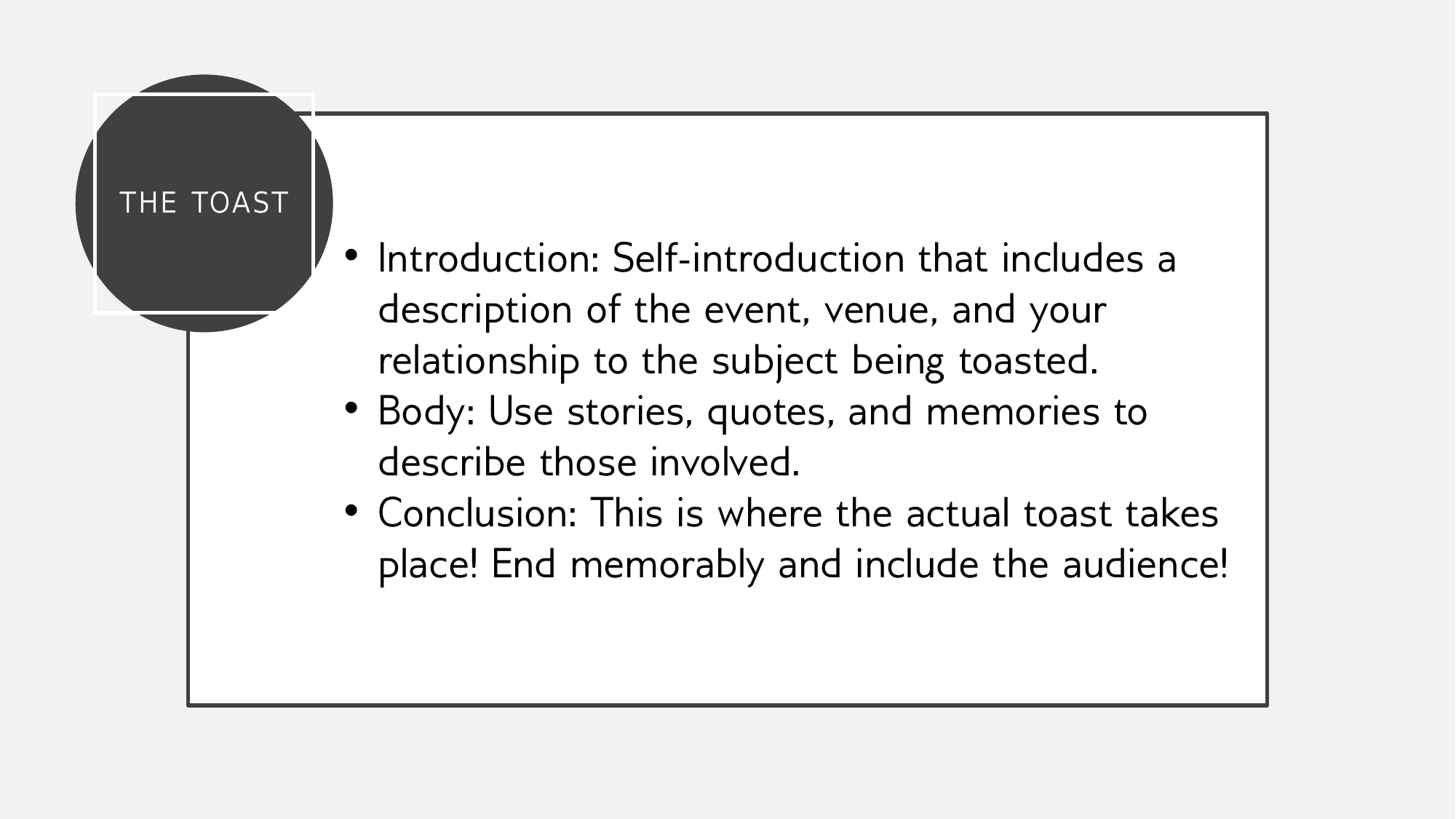

# The Toast

Introduction: Self-introduction that includes a description of the event, venue, and your relationship to the subject being toasted.
Body: Use stories, quotes, and memories to describe those involved.
Conclusion: This is where the actual toast takes place! End memorably and include the audience!